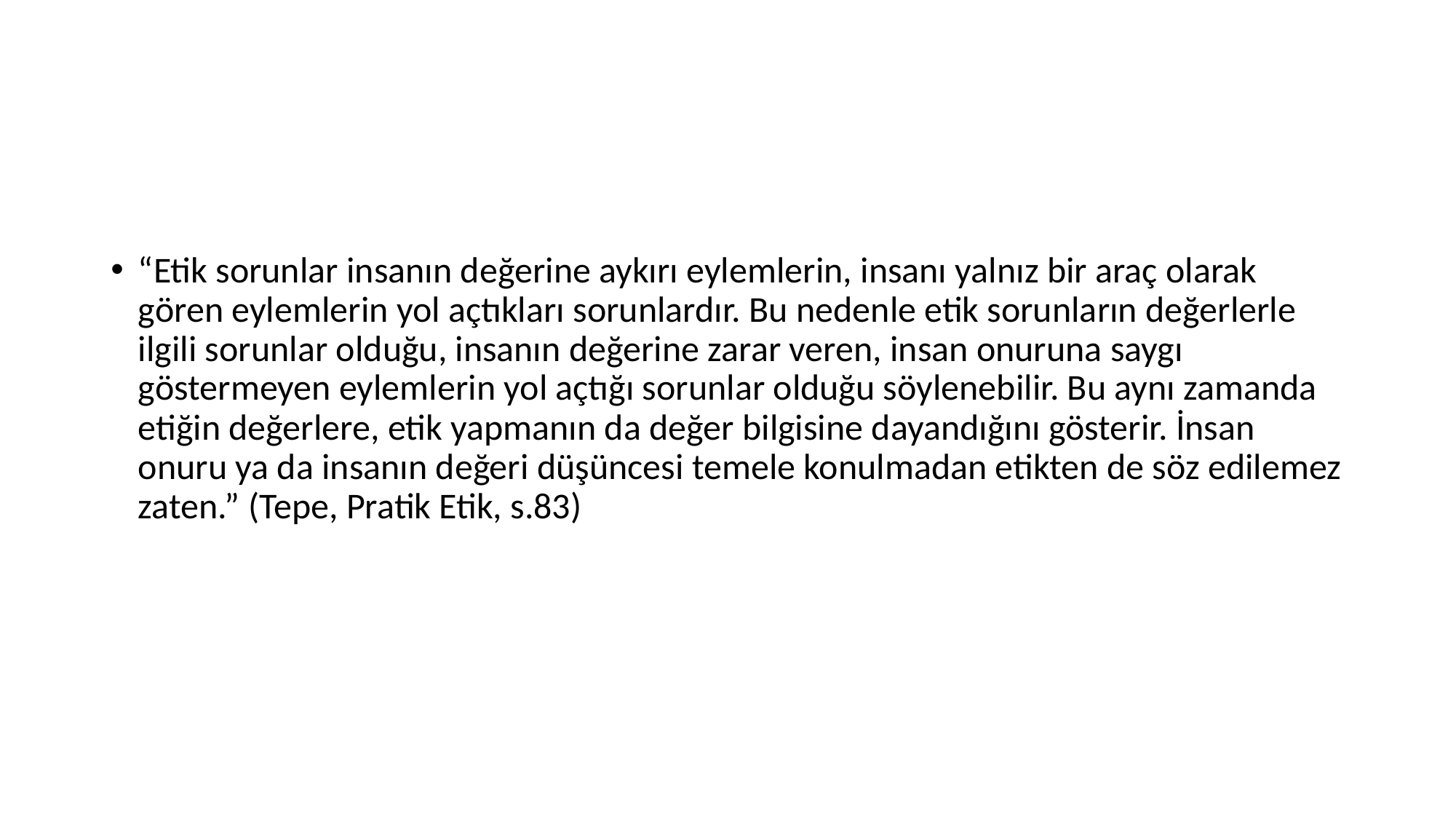

#
“Etik sorunlar insanın değerine aykırı eylemlerin, insanı yalnız bir araç olarak gören eylemlerin yol açtıkları sorunlardır. Bu nedenle etik sorunların değerlerle ilgili sorunlar olduğu, insanın değerine zarar veren, insan onuruna saygı göstermeyen eylemlerin yol açtığı sorunlar olduğu söylenebilir. Bu aynı zamanda etiğin değerlere, etik yapmanın da değer bilgisine dayandığını gösterir. İnsan onuru ya da insanın değeri düşüncesi temele konulmadan etikten de söz edilemez zaten.” (Tepe, Pratik Etik, s.83)